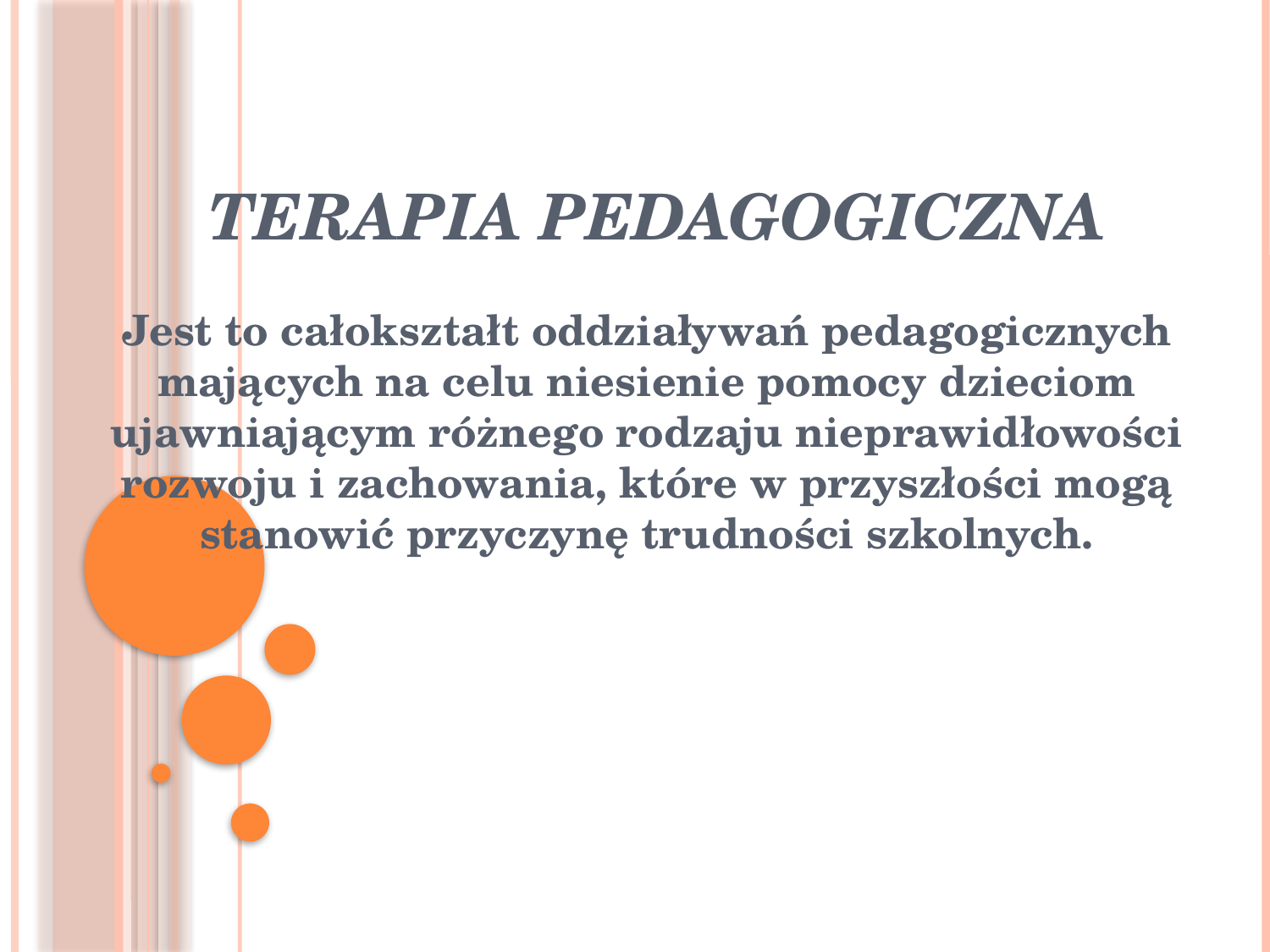

# Terapia pedagogiczna
Jest to całokształt oddziaływań pedagogicznych mających na celu niesienie pomocy dzieciom ujawniającym różnego rodzaju nieprawidłowości rozwoju i zachowania, które w przyszłości mogą stanowić przyczynę trudności szkolnych.